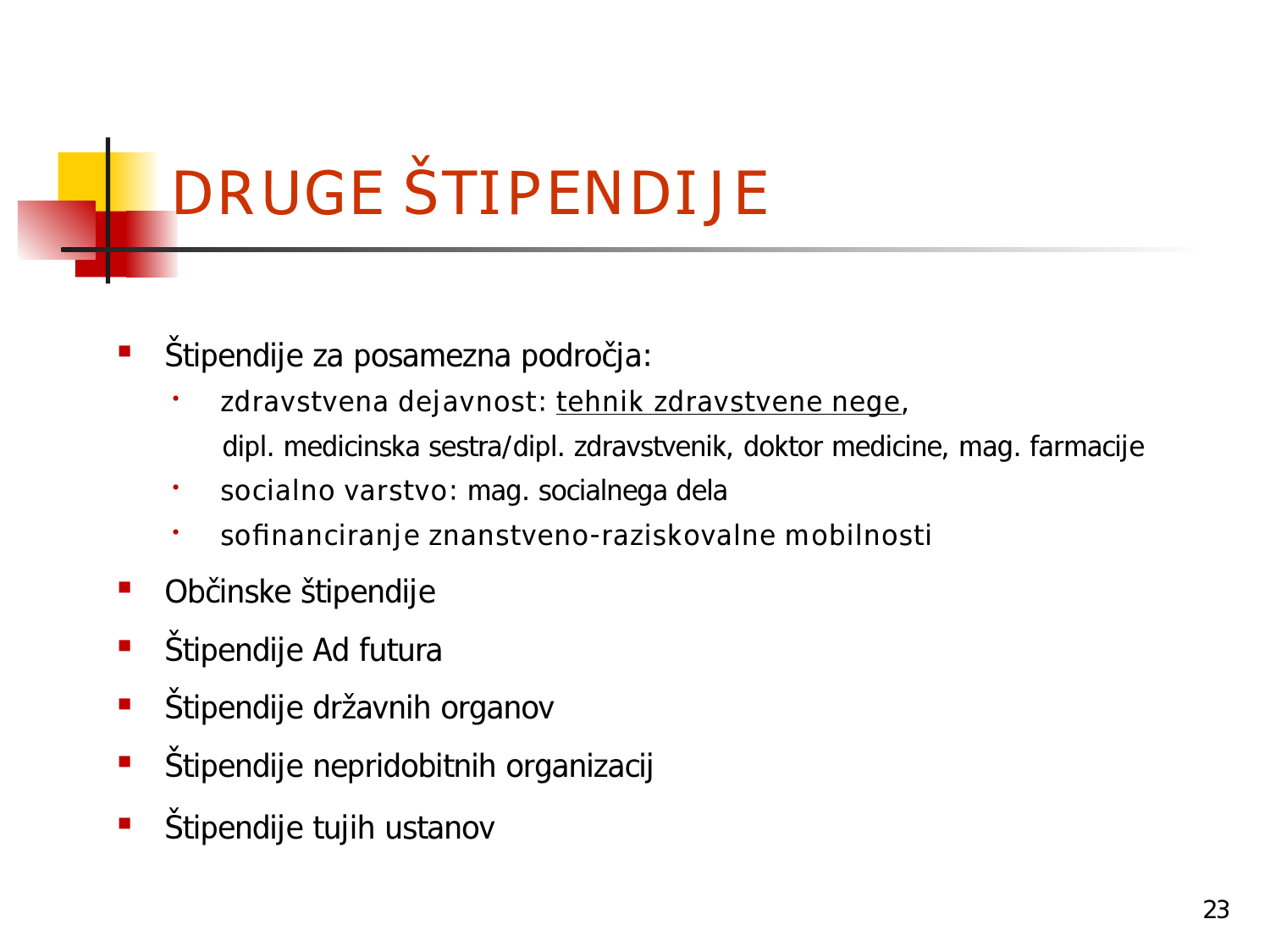

# DRUGE ŠTIPENDIJE
Štipendije za posamezna področja:
zdravstvena dejavnost: tehnik zdravstvene nege,
      dipl. medicinska sestra/dipl. zdravstvenik, doktor medicine, mag. farmacije
socialno varstvo: mag. socialnega dela
sofinanciranje znanstveno-raziskovalne mobilnosti
Občinske štipendije
Štipendije Ad futura
Štipendije državnih organov
Štipendije nepridobitnih organizacij
Štipendije tujih ustanov

23